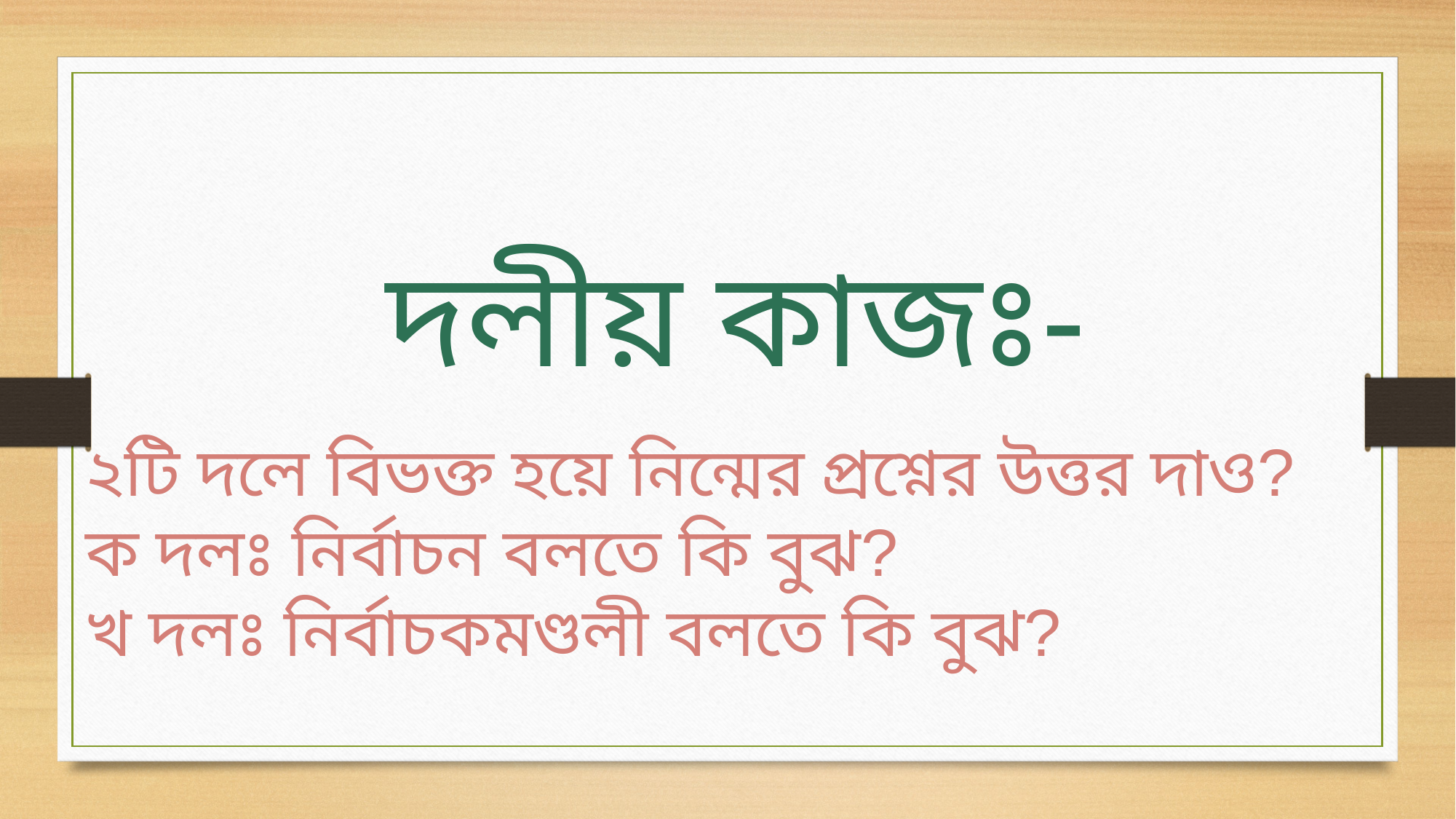

দলীয় কাজঃ-
২টি দলে বিভক্ত হয়ে নিন্মের প্রশ্নের উত্তর দাও?
ক দলঃ নির্বাচন বলতে কি বুঝ?
খ দলঃ নির্বাচকমণ্ডলী বলতে কি বুঝ?